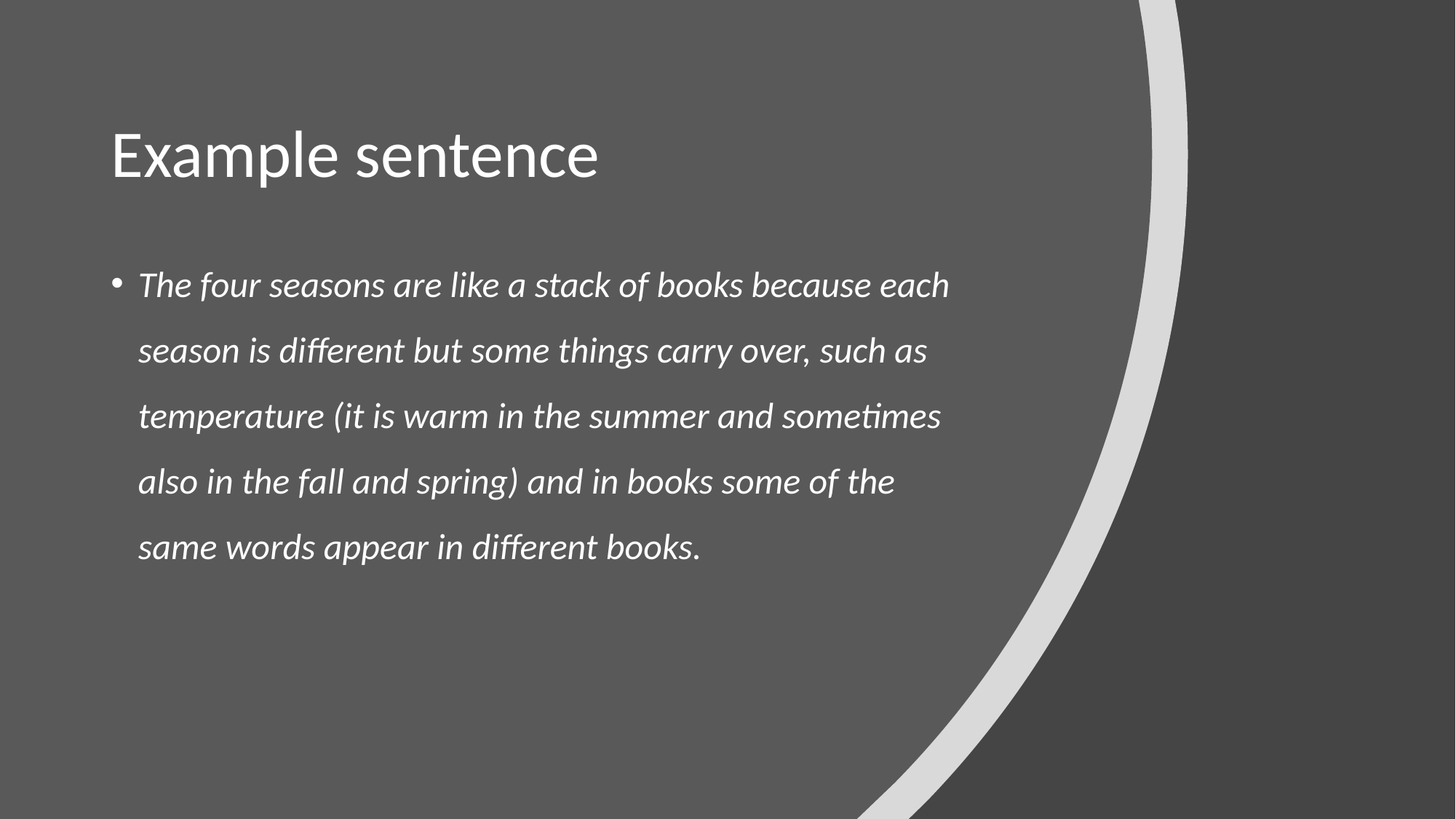

# Example sentence
The four seasons are like a stack of books because each season is different but some things carry over, such as temperature (it is warm in the summer and sometimes also in the fall and spring) and in books some of the same words appear in different books.